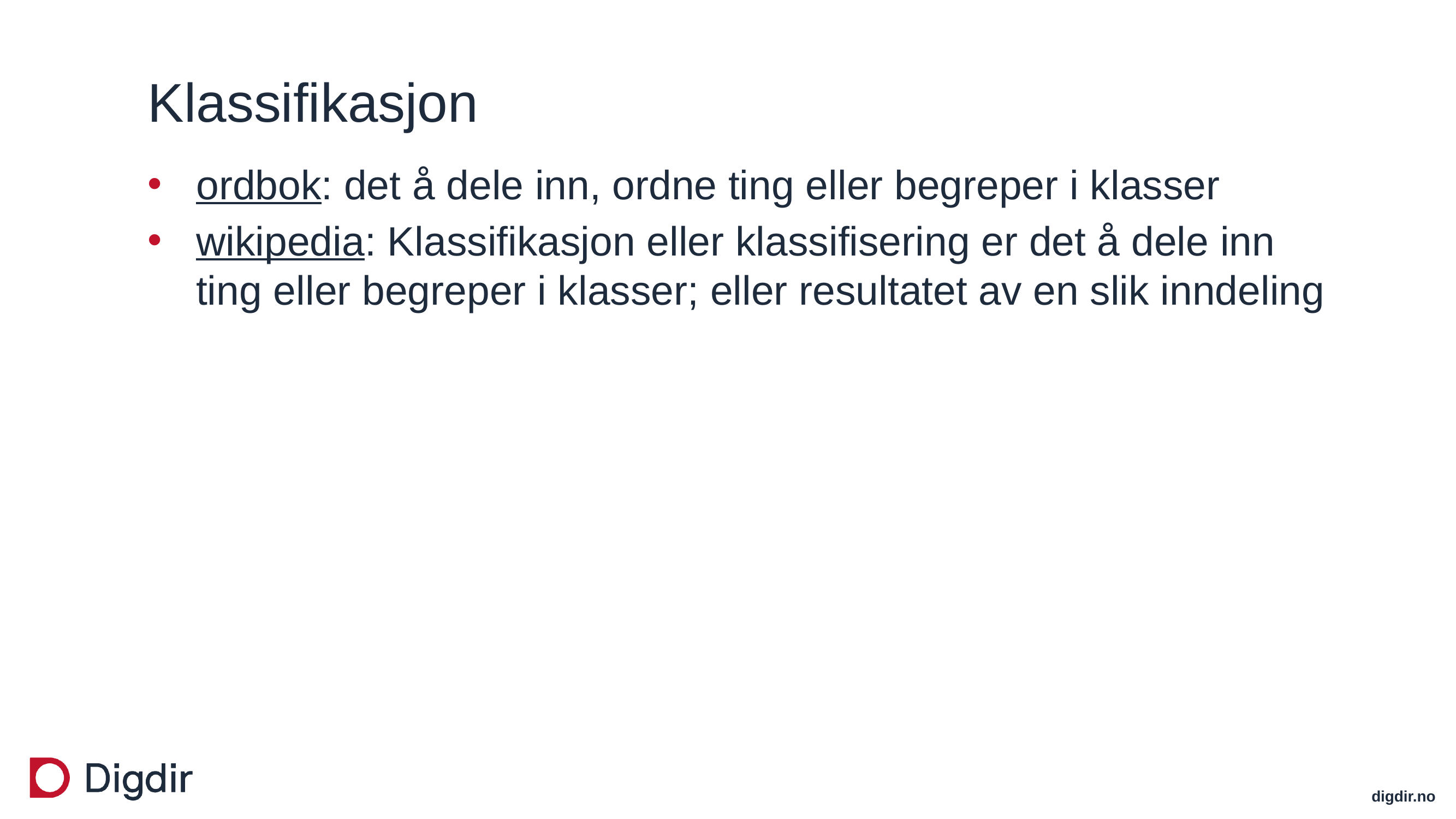

# Klassifikasjon
ordbok: det å dele inn, ordne ting eller begreper i klasser
wikipedia: Klassifikasjon eller klassifisering er det å dele inn ting eller begreper i klasser; eller resultatet av en slik inndeling